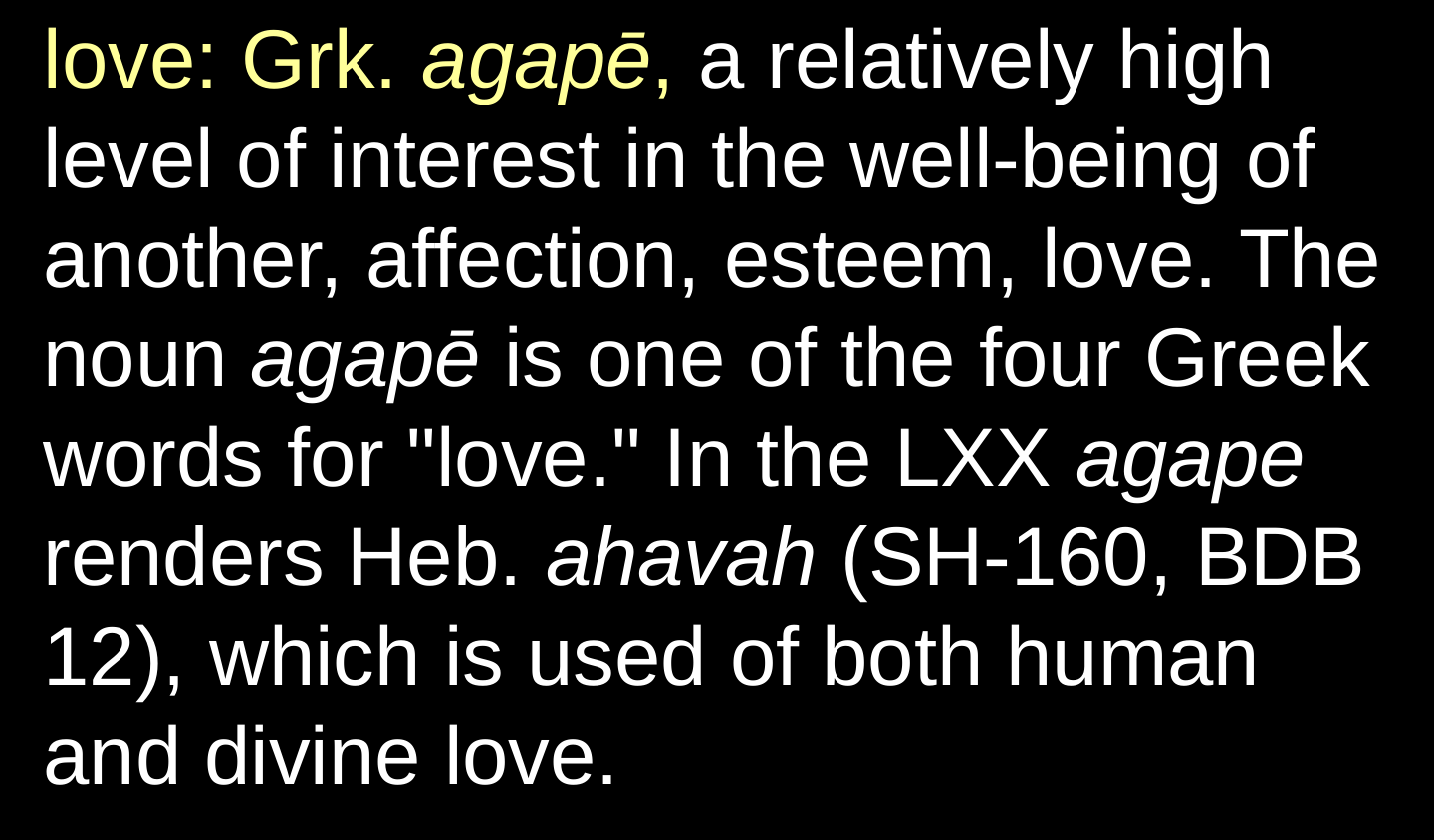

love: Grk. agapē, a relatively high level of interest in the well-being of another, affection, esteem, love. The noun agapē is one of the four Greek words for "love." In the LXX agape renders Heb. ahavah (SH-160, BDB 12), which is used of both human and divine love.